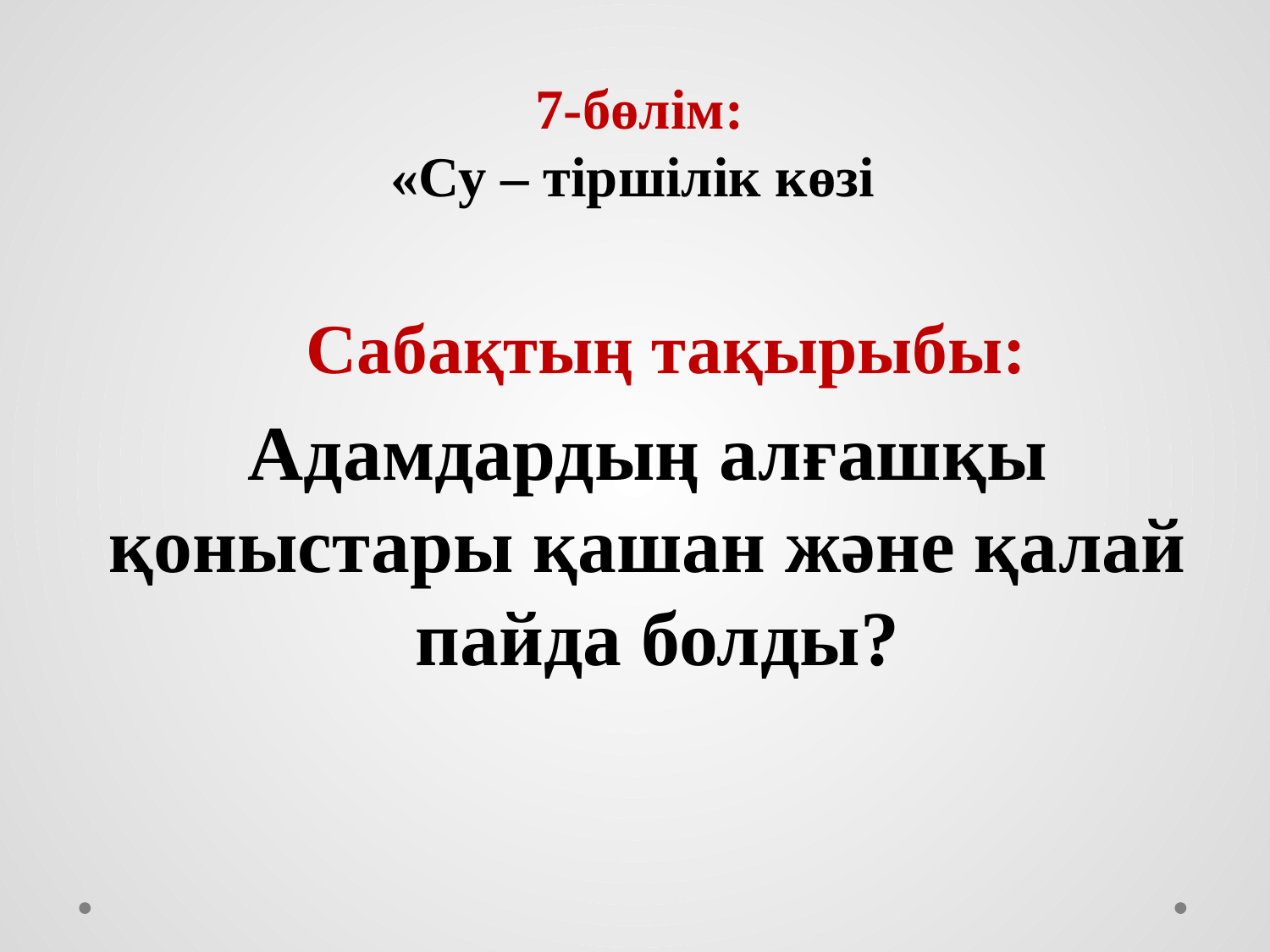

7-бөлім:
«Су – тіршілік көзі
 Сабақтың тақырыбы:
Адамдардың алғашқы
қоныстары қашан және қалай
пайда болды?